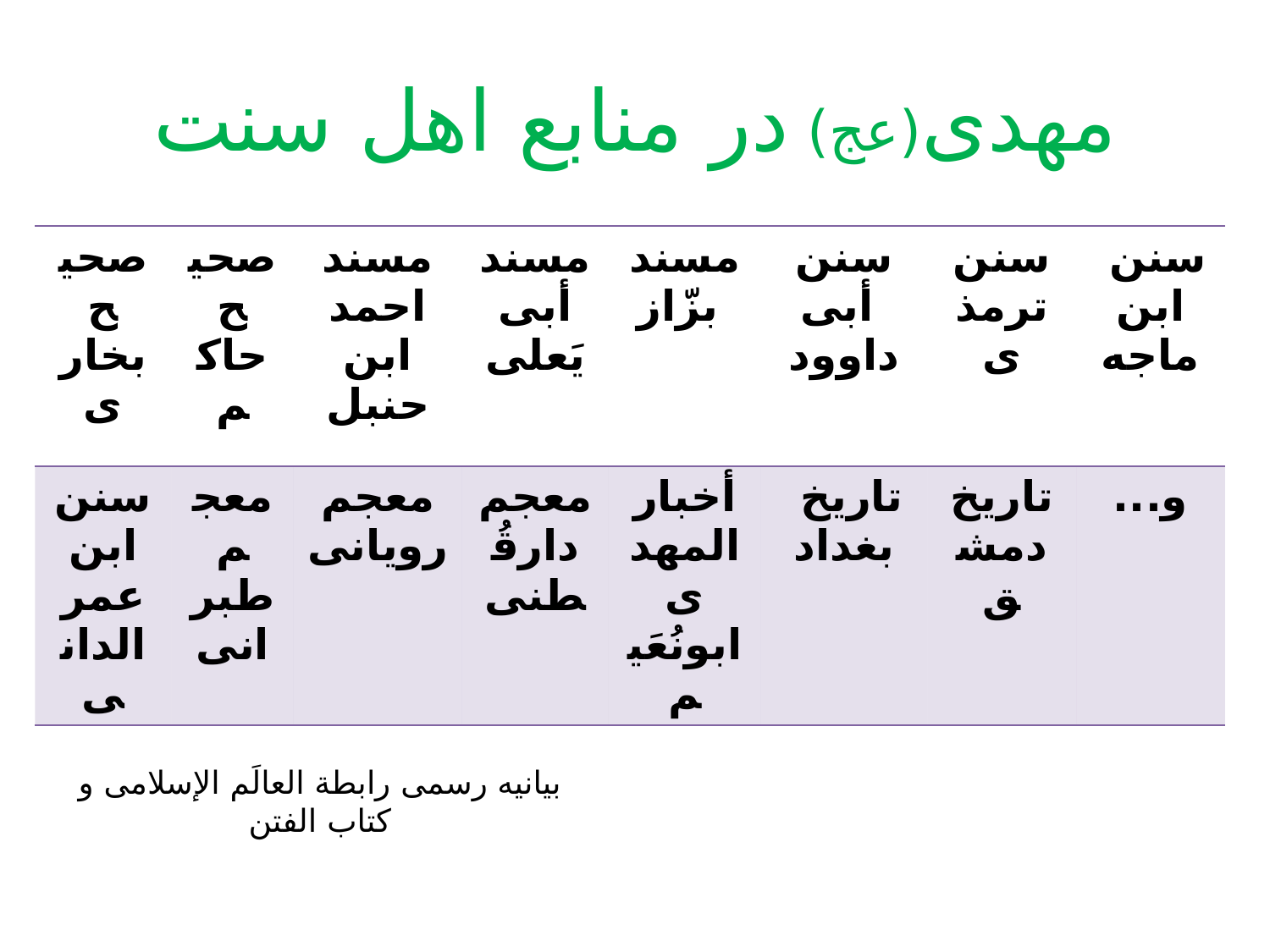

# مهدی(عج) در منابع اهل سنت
| صحیح بخاری | صحیح حاکم | مسند احمد ابن حنبل | مسند أبی یَعلی | مسند بزّاز | سنن أبی داوود | سنن ترمذی | سنن ابن ماجه |
| --- | --- | --- | --- | --- | --- | --- | --- |
| سنن ابن عمر الدانی | معجم طبرانی | معجم رویانی | معجم دارقُطنی | أخبار المهدی ابونُعَیم | تاریخ بغداد | تاریخ دمشق | و... |
بیانیه رسمی رابطة العالَم الإسلامی و کتاب الفتن